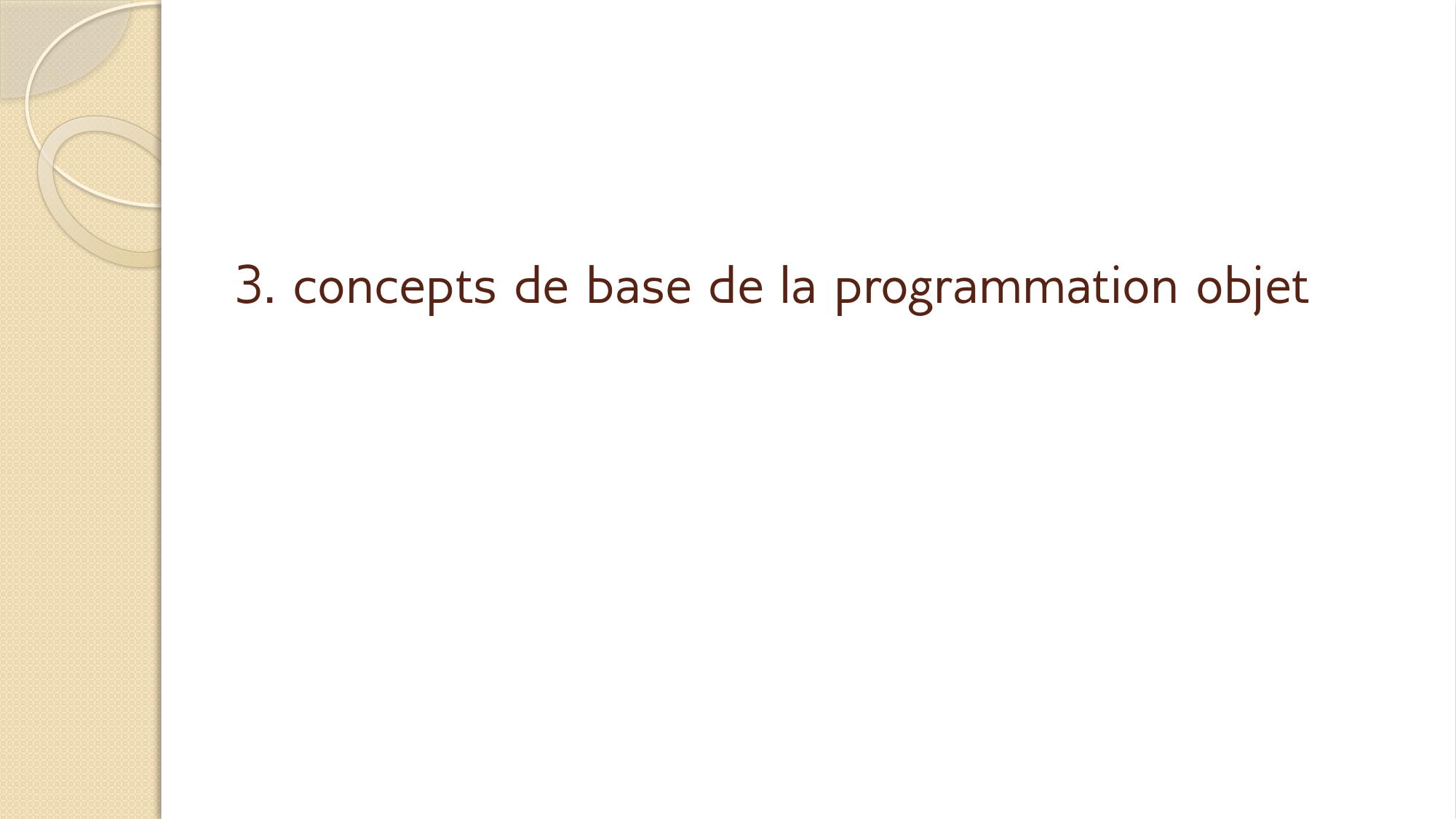

# 3. concepts de base de la programmation objet